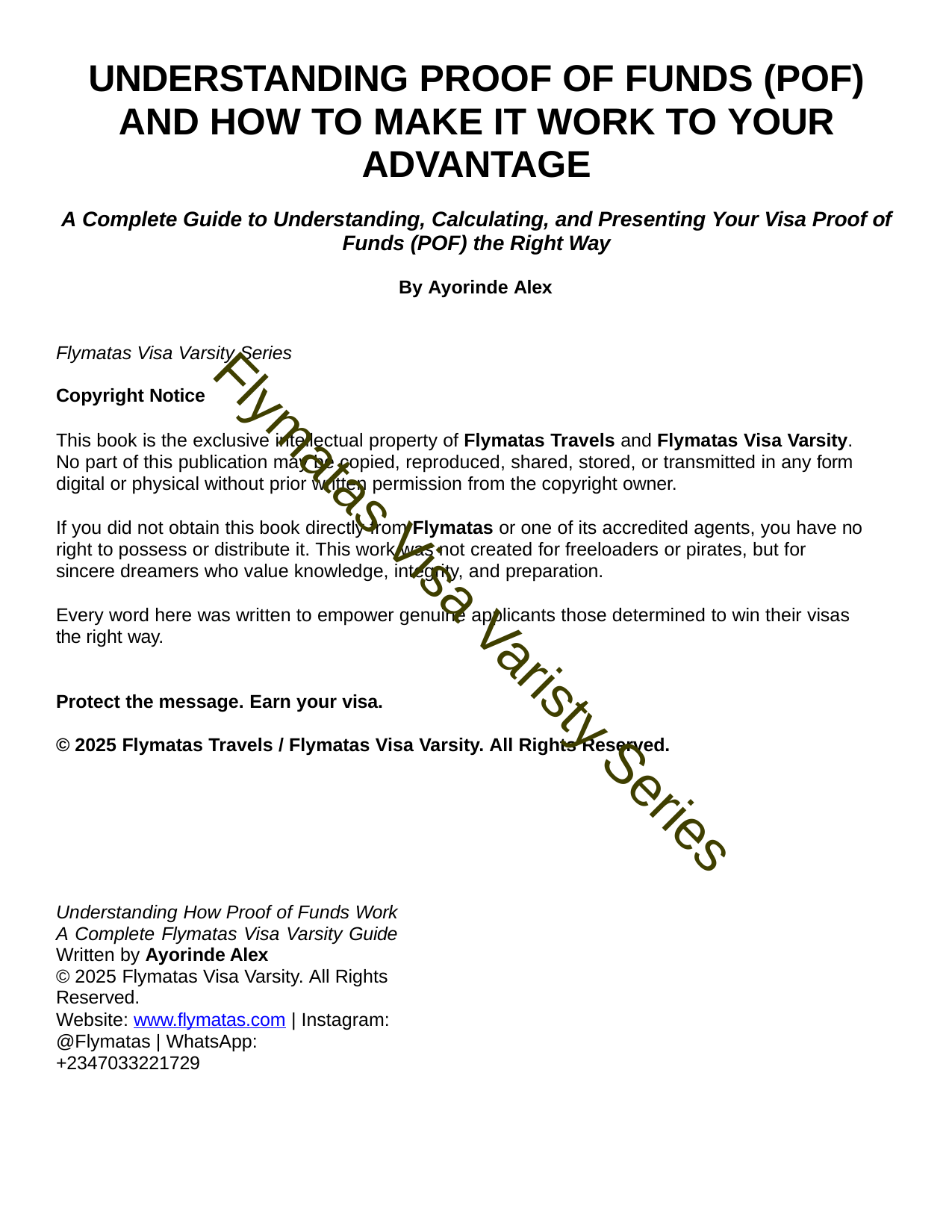

# UNDERSTANDING PROOF OF FUNDS (POF) AND HOW TO MAKE IT WORK TO YOUR ADVANTAGE
A Complete Guide to Understanding, Calculating, and Presenting Your Visa Proof of Funds (POF) the Right Way
By Ayorinde Alex

Flymatas Visa Varsity Series
Copyright Notice

This book is the exclusive intellectual property of Flymatas Travels and Flymatas Visa Varsity. No part of this publication may be copied, reproduced, shared, stored, or transmitted in any form digital or physical without prior written permission from the copyright owner.

If you did not obtain this book directly from Flymatas or one of its accredited agents, you have no right to possess or distribute it. This work was not created for freeloaders or pirates, but for sincere dreamers who value knowledge, integrity, and preparation.

Every word here was written to empower genuine applicants those determined to win their visas the right way.

Protect the message. Earn your visa.
© 2025 Flymatas Travels / Flymatas Visa Varsity. All Rights Reserved.
Flymatas Visa Varisty Series
Understanding How Proof of Funds Work A Complete Flymatas Visa Varsity Guide Written by Ayorinde Alex
© 2025 Flymatas Visa Varsity. All Rights Reserved.
Website: www.flymatas.com | Instagram: @Flymatas | WhatsApp: +2347033221729